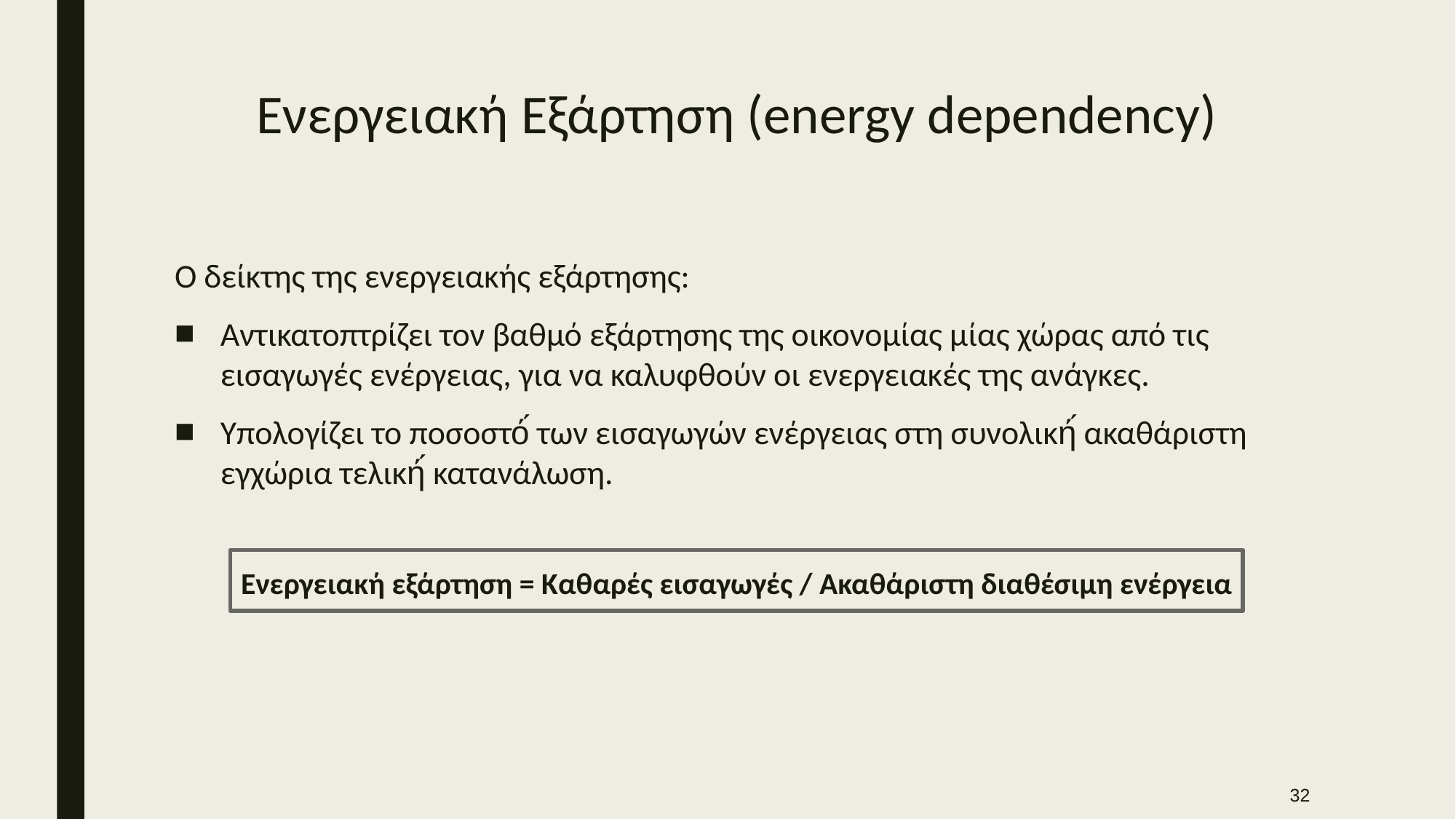

# Ενεργειακή Εξάρτηση (energy dependency)
Ο δείκτης της ενεργειακής εξάρτησης:
Αντικατοπτρίζει τον βαθμό εξάρτησης της οικονομίας μίας χώρας από τις εισαγωγές ενέργειας, για να καλυφθούν οι ενεργειακές της ανάγκες.
Υπολογίζει το ποσοστό́ των εισαγωγών ενέργειας στη συνολική́ ακαθάριστη εγχώρια τελική́ κατανάλωση.

Ενεργειακή εξάρτηση = Καθαρές εισαγωγές / Ακαθάριστη διαθέσιμη ενέργεια

32